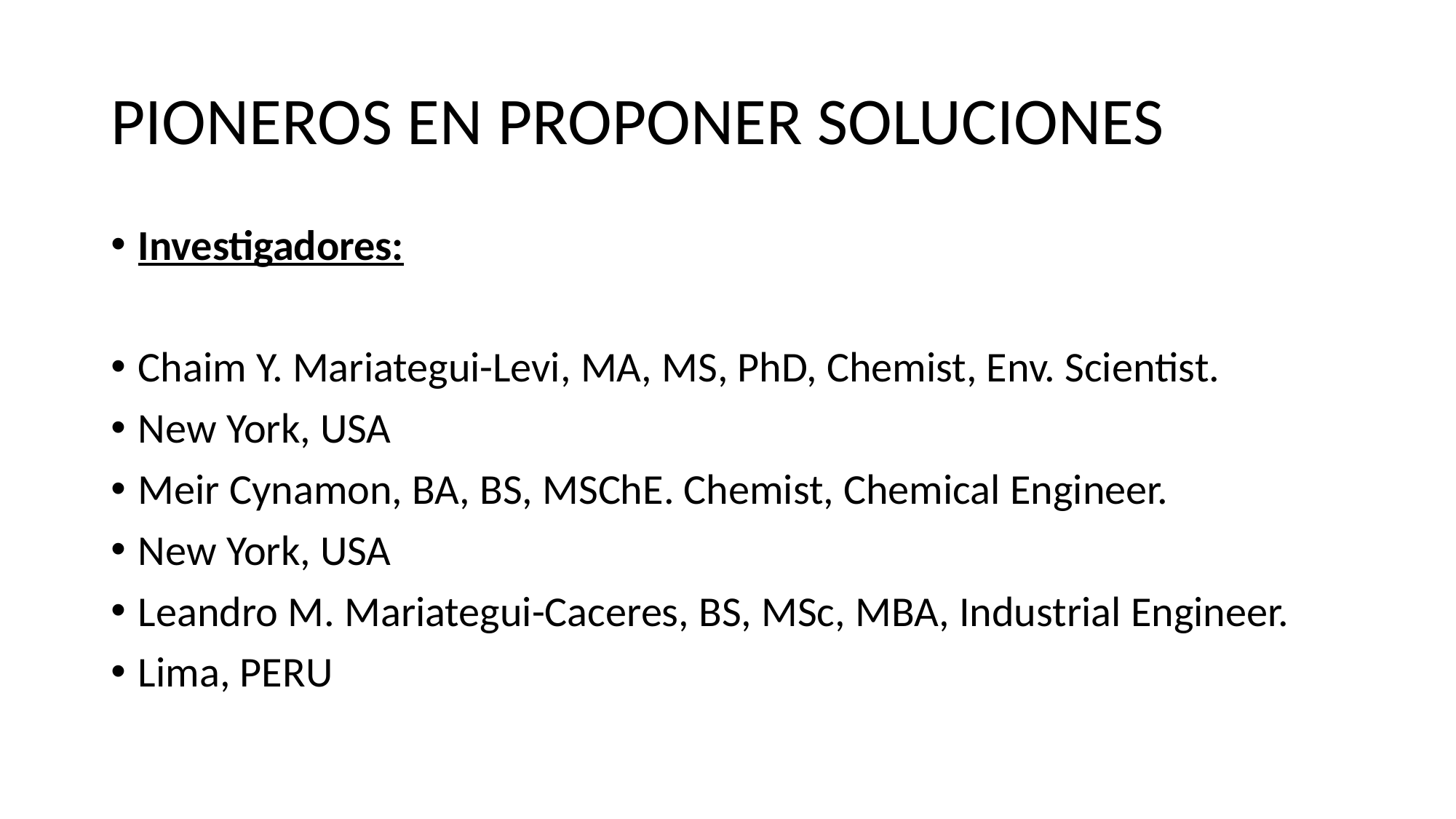

# PIONEROS EN PROPONER SOLUCIONES
Investigadores:

Chaim Y. Mariategui-Levi, MA, MS, PhD, Chemist, Env. Scientist.
New York, USA
Meir Cynamon, BA, BS, MSChE. Chemist, Chemical Engineer.
New York, USA
Leandro M. Mariategui-Caceres, BS, MSc, MBA, Industrial Engineer.
Lima, PERU